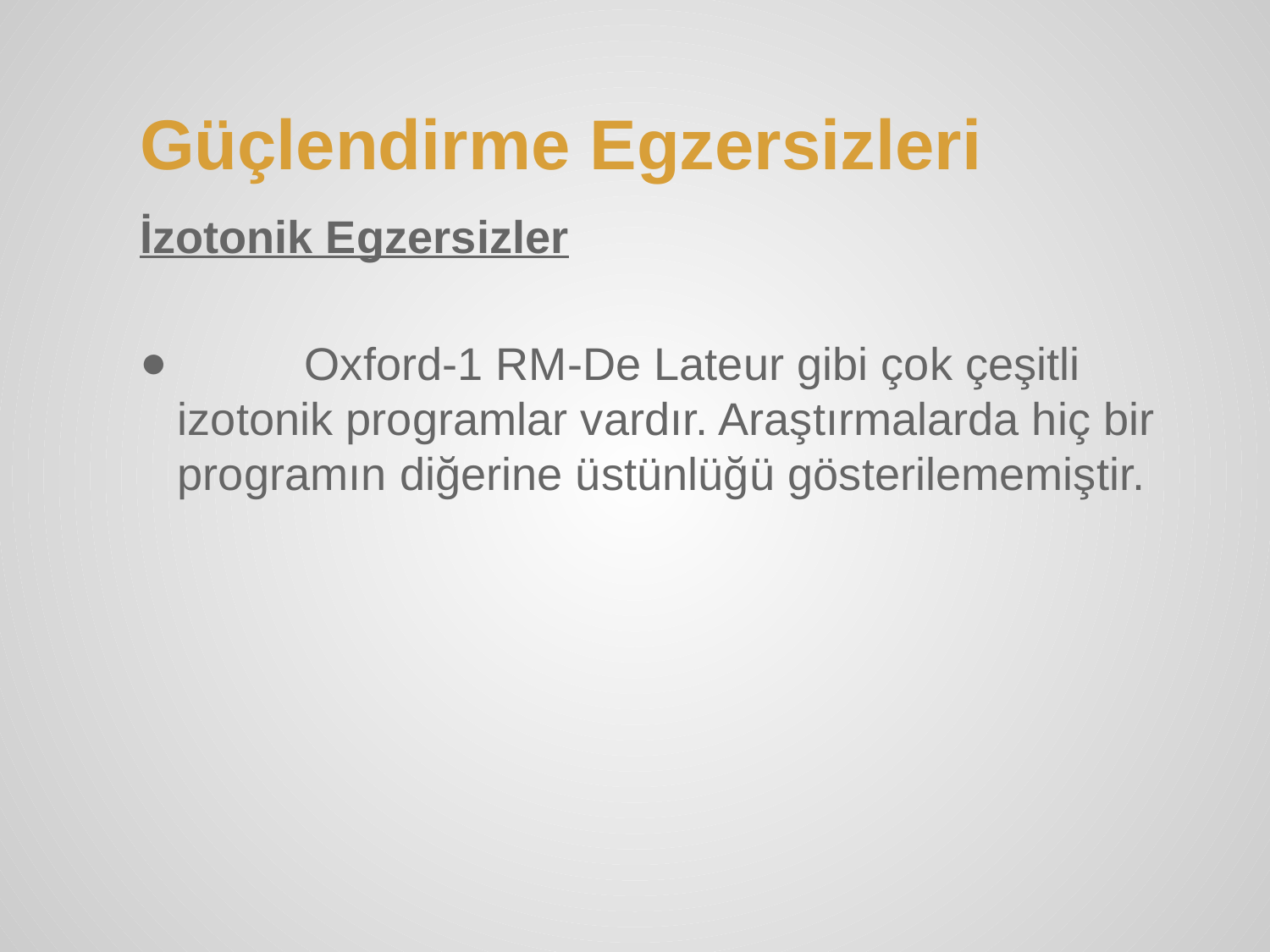

# Güçlendirme Egzersizleri
İzotonik Egzersizler

	Oxford-1 RM-De Lateur gibi çok çeşitli izotonik programlar vardır. Araştırmalarda hiç bir programın diğerine üstünlüğü gösterilememiştir.